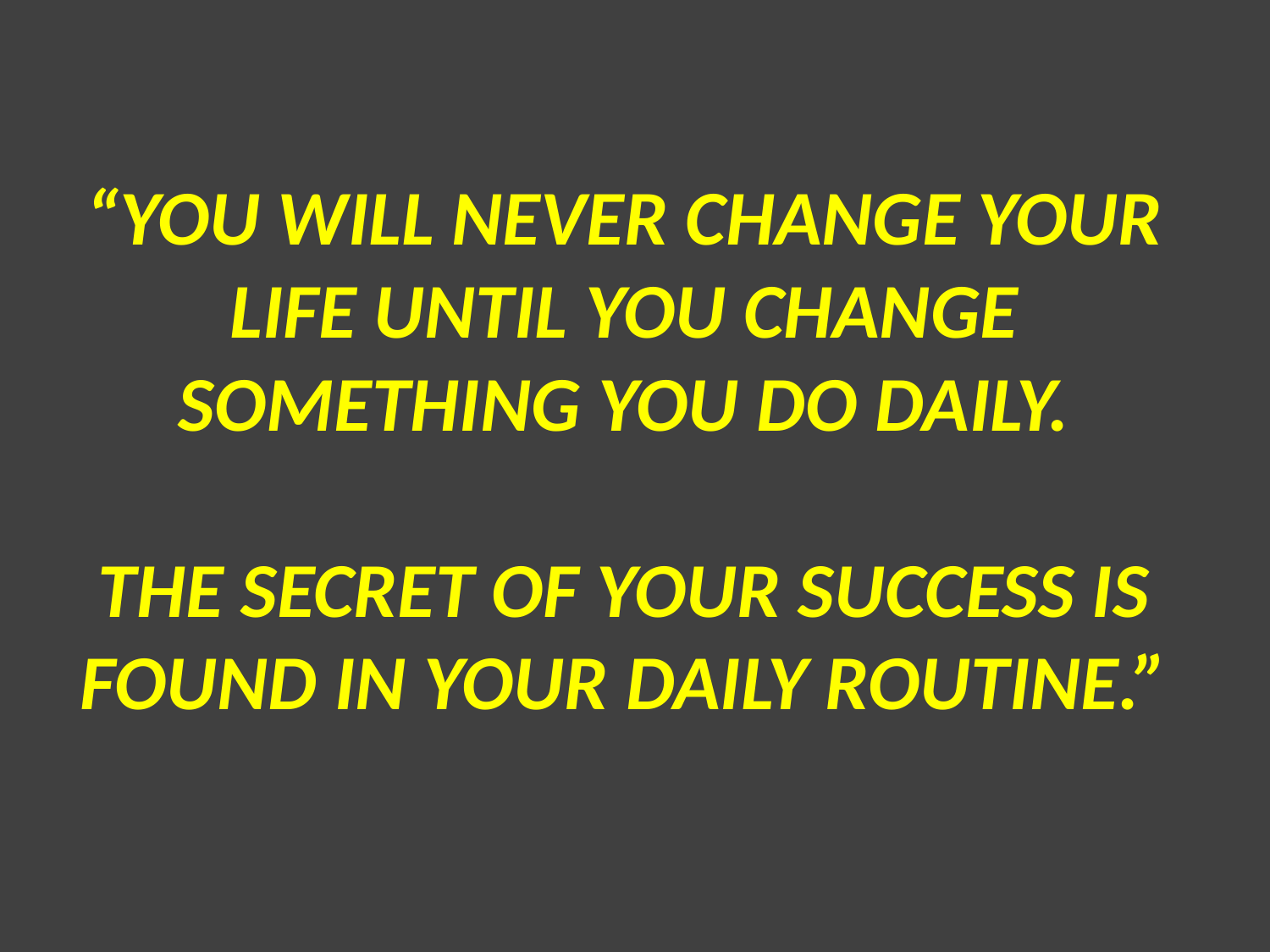

“YOU WILL NEVER CHANGE YOUR LIFE UNTIL YOU CHANGE SOMETHING YOU DO DAILY.

THE SECRET OF YOUR SUCCESS IS FOUND IN YOUR DAILY ROUTINE.”